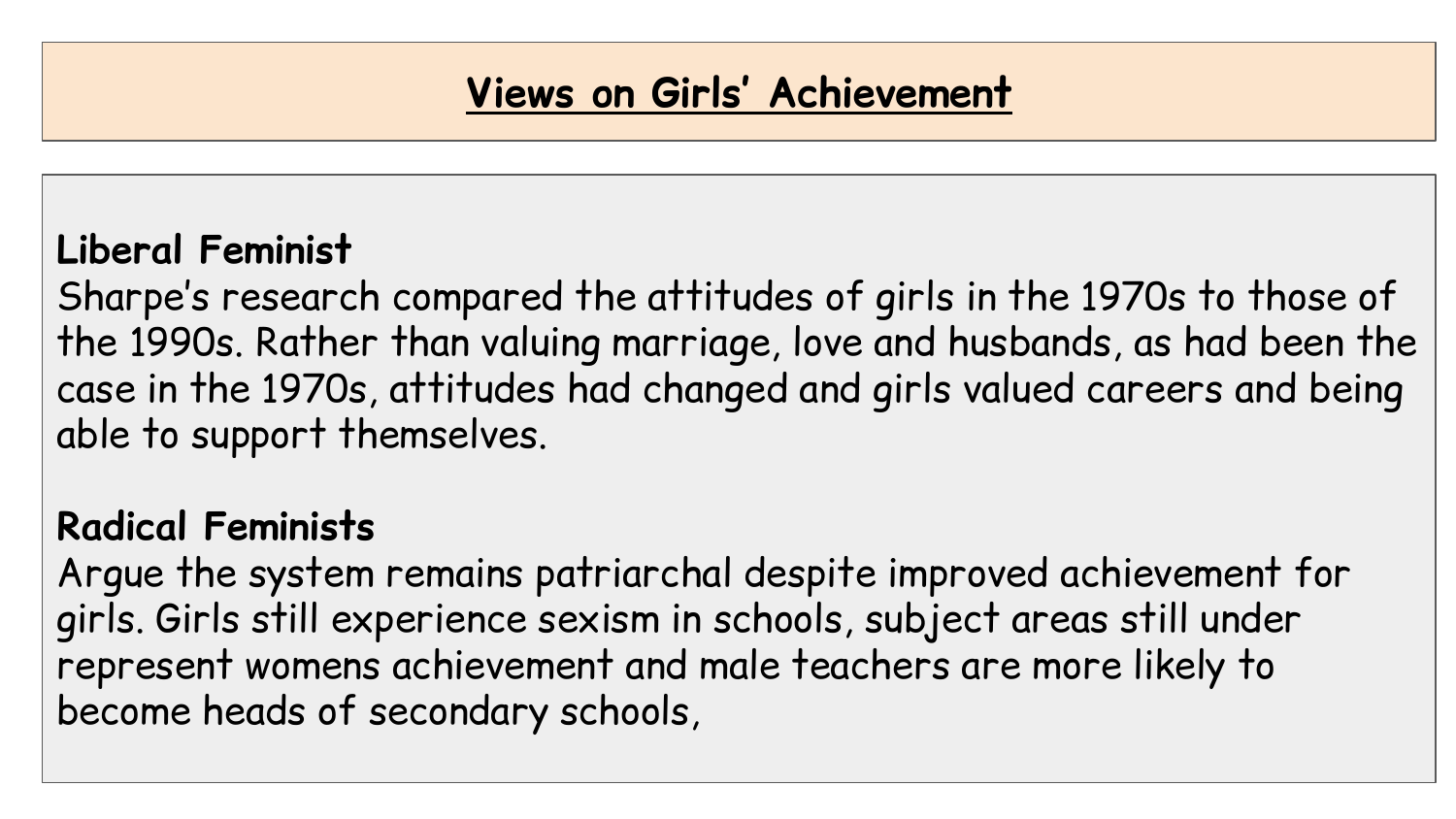

Views on Girls’ Achievement
Liberal Feminist
Sharpe’s research compared the attitudes of girls in the 1970s to those of the 1990s. Rather than valuing marriage, love and husbands, as had been the case in the 1970s, attitudes had changed and girls valued careers and being able to support themselves.

Radical Feminists
Argue the system remains patriarchal despite improved achievement for girls. Girls still experience sexism in schools, subject areas still under represent womens achievement and male teachers are more likely to become heads of secondary schools,